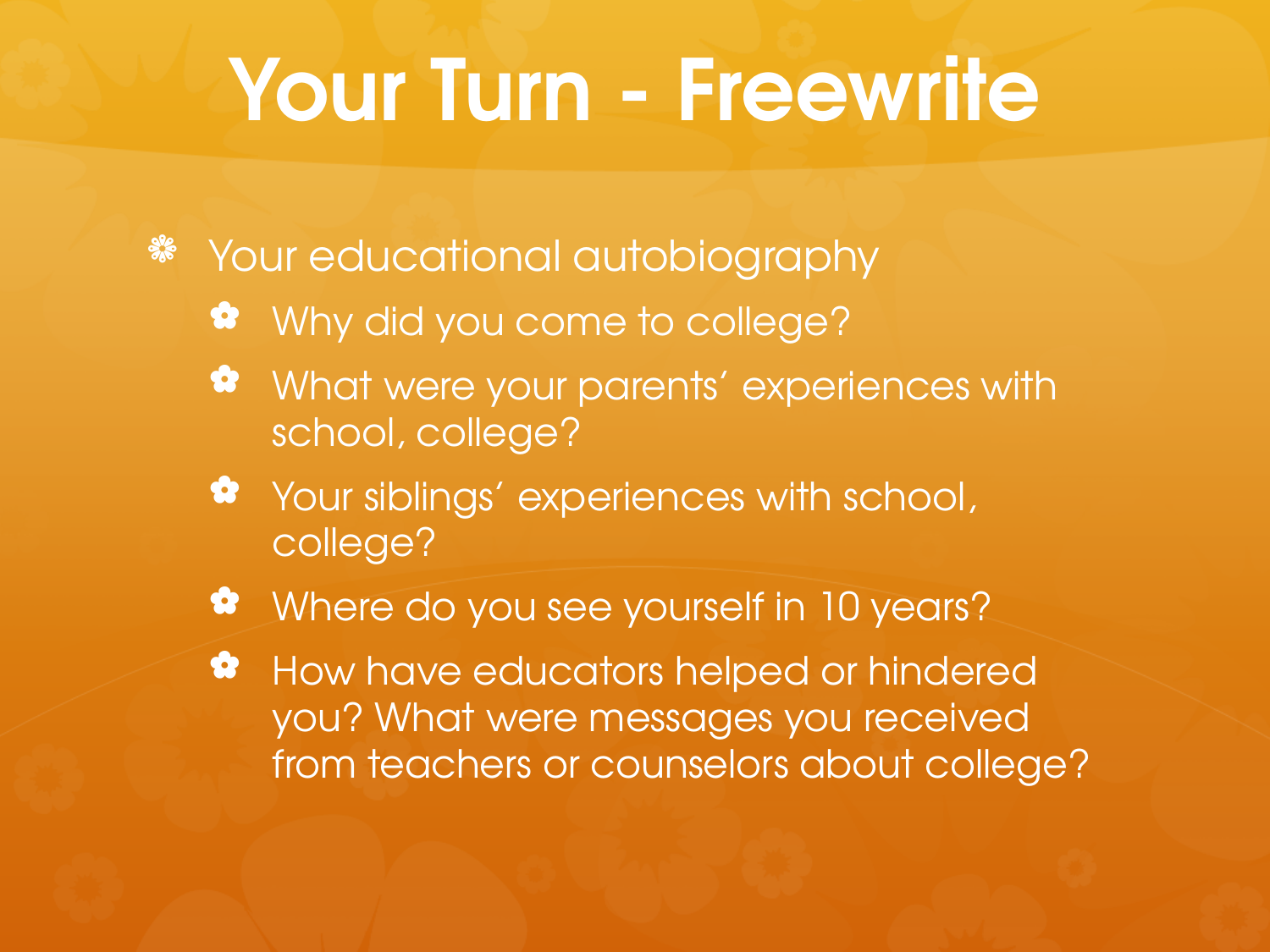

# Your Turn - Freewrite
Your educational autobiography
Why did you come to college?
What were your parents’ experiences with school, college?
Your siblings’ experiences with school, college?
Where do you see yourself in 10 years?
How have educators helped or hindered you? What were messages you received from teachers or counselors about college?